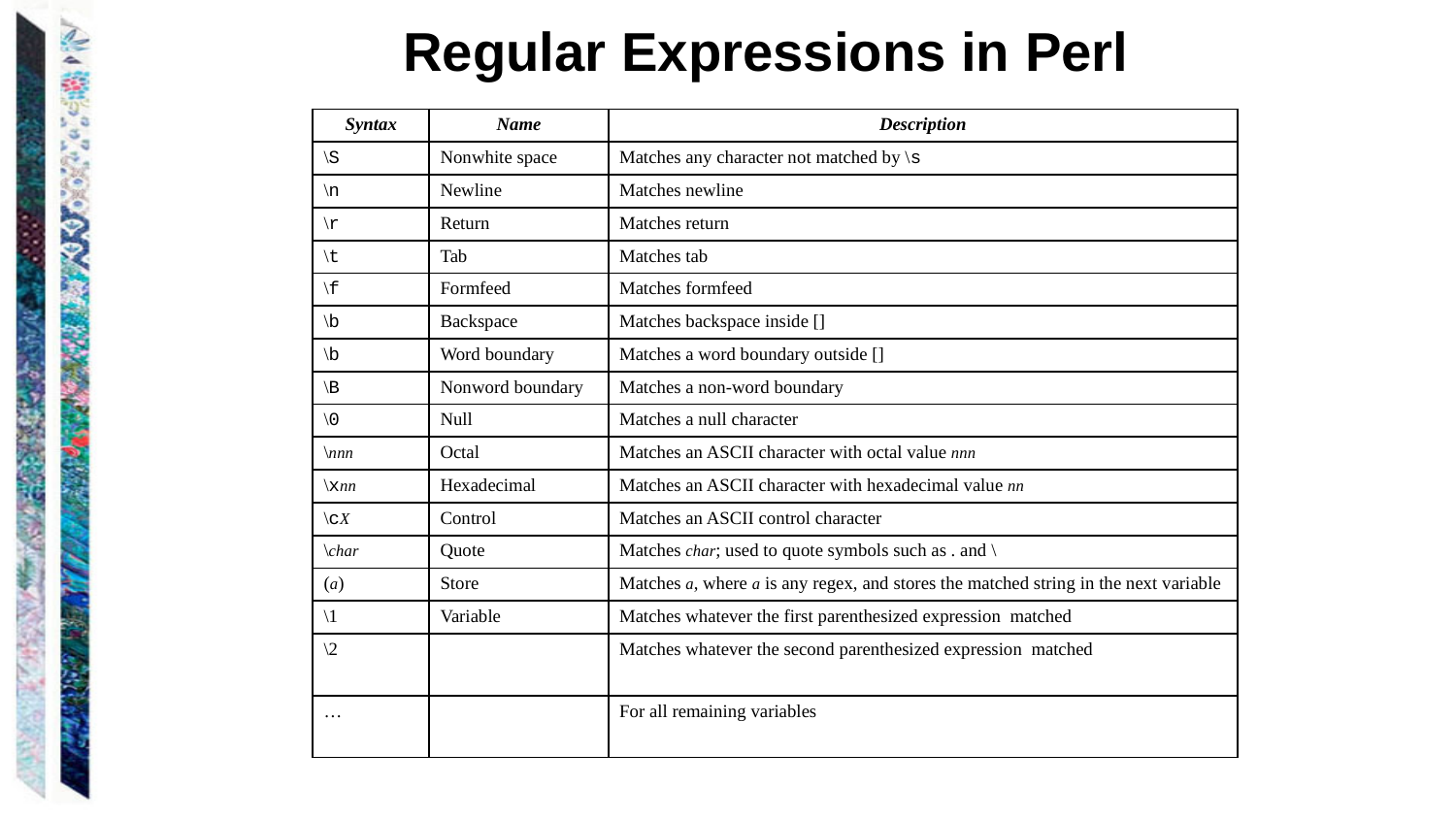

Regular Expressions in Perl
| Syntax | Name | Description |
| --- | --- | --- |
| \S | Nonwhite space | Matches any character not matched by \s |
| \n | Newline | Matches newline |
| \r | Return | Matches return |
| \t | Tab | Matches tab |
| \f | Formfeed | Matches formfeed |
| \b | Backspace | Matches backspace inside [] |
| \b | Word boundary | Matches a word boundary outside [] |
| \B | Nonword boundary | Matches a non-word boundary |
| \0 | Null | Matches a null character |
| \nnn | Octal | Matches an ASCII character with octal value nnn |
| \xnn | Hexadecimal | Matches an ASCII character with hexadecimal value nn |
| \cX | Control | Matches an ASCII control character |
| \char | Quote | Matches char; used to quote symbols such as . and \ |
| (a) | Store | Matches a, where a is any regex, and stores the matched string in the next variable |
| \1 | Variable | Matches whatever the first parenthesized expression matched |
| \2 |  | Matches whatever the second parenthesized expression matched |
| … |  | For all remaining variables |